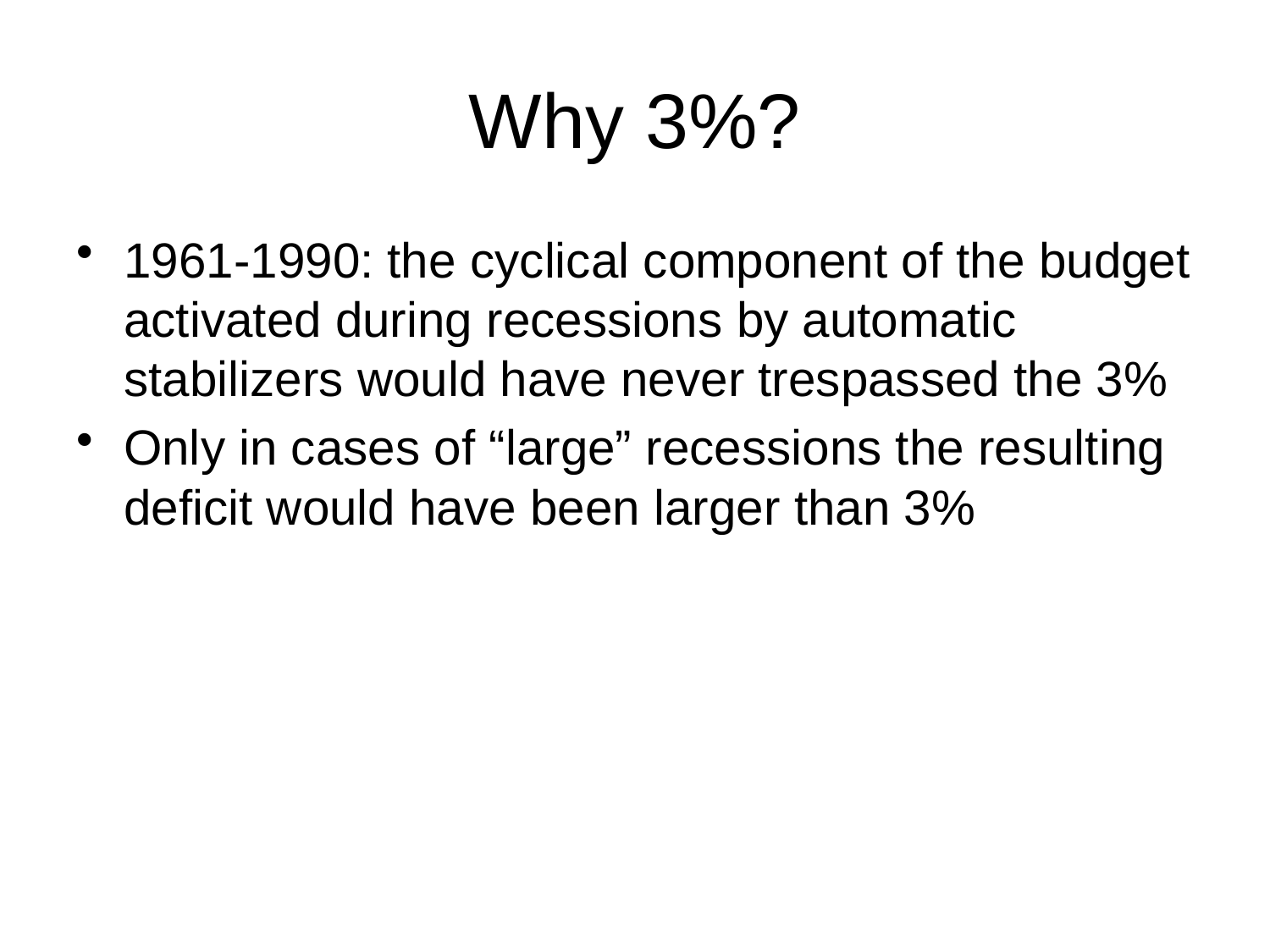

# Why 3%?
1961-1990: the cyclical component of the budget activated during recessions by automatic stabilizers would have never trespassed the 3%
Only in cases of “large” recessions the resulting deficit would have been larger than 3%